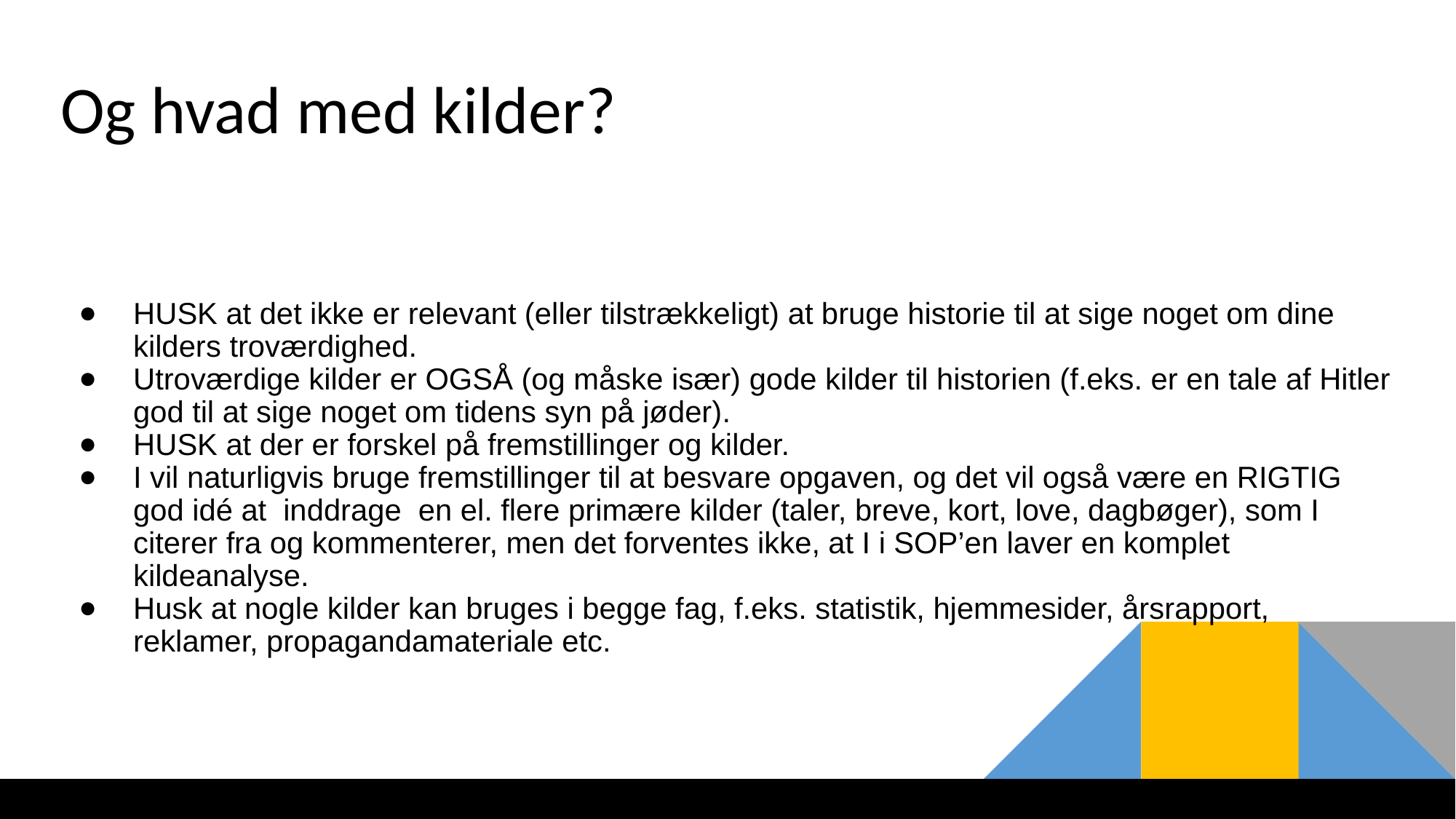

# Og hvad med kilder?
HUSK at det ikke er relevant (eller tilstrækkeligt) at bruge historie til at sige noget om dine kilders troværdighed.
Utroværdige kilder er OGSÅ (og måske især) gode kilder til historien (f.eks. er en tale af Hitler god til at sige noget om tidens syn på jøder).
HUSK at der er forskel på fremstillinger og kilder.
I vil naturligvis bruge fremstillinger til at besvare opgaven, og det vil også være en RIGTIG  god idé at  inddrage  en el. flere primære kilder (taler, breve, kort, love, dagbøger), som I citerer fra og kommenterer, men det forventes ikke, at I i SOP’en laver en komplet kildeanalyse.
Husk at nogle kilder kan bruges i begge fag, f.eks. statistik, hjemmesider, årsrapport, reklamer, propagandamateriale etc.